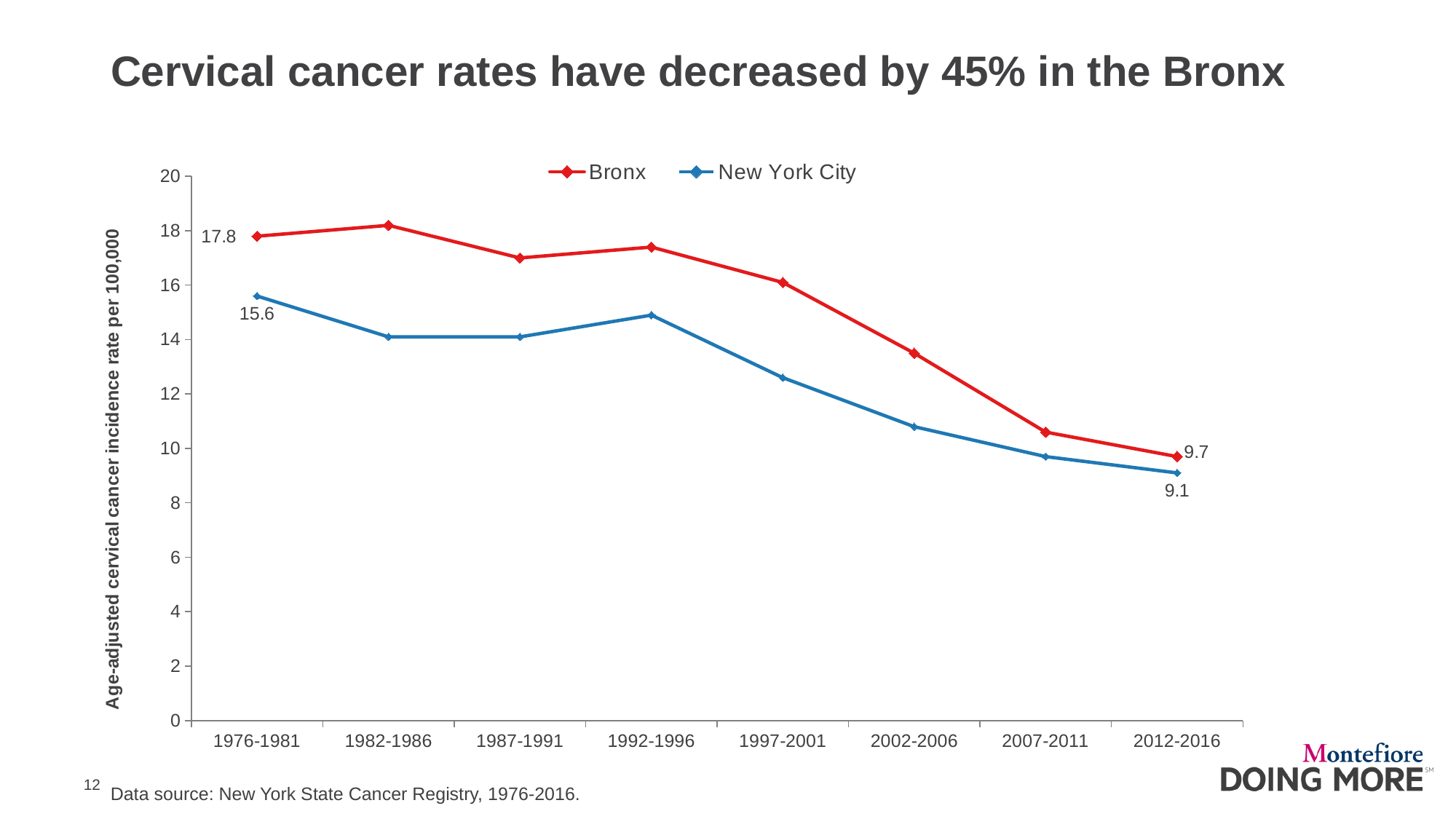

Cervical cancer rates have decreased by 45% in the Bronx

### Chart

| Category | Bronx | New York City |
|---|---|---|
| 1976-1981 | 17.8 | 15.6 |
| 1982-1986 | 18.2 | 14.1 |
| 1987-1991 | 17.0 | 14.1 |
| 1992-1996 | 17.4 | 14.9 |
| 1997-2001 | 16.1 | 12.6 |
| 2002-2006 | 13.5 | 10.8 |
| 2007-2011 | 10.6 | 9.7 |
| 2012-2016 | 9.7 | 9.1 |
Data source: New York State Cancer Registry, 1976-2016.